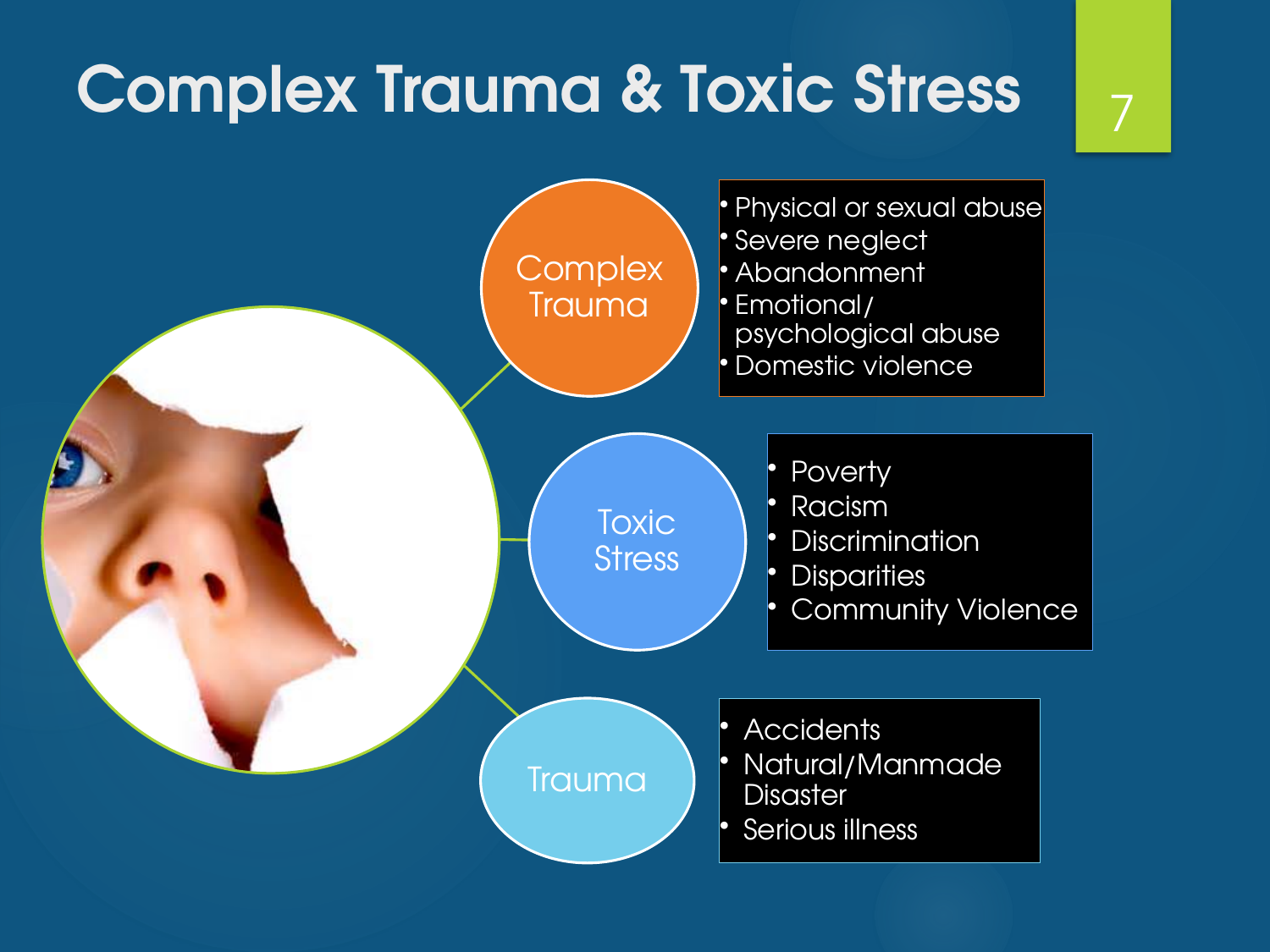

7
# Complex Trauma & Toxic Stress
Complex Trauma
Physical or sexual abuse
Severe neglect
Abandonment
Emotional/psychological abuse
Domestic violence
Toxic Stress
Poverty
Racism
Discrimination
Disparities
Community Violence
Trauma
Accidents
Natural/Manmade Disaster
Serious illness